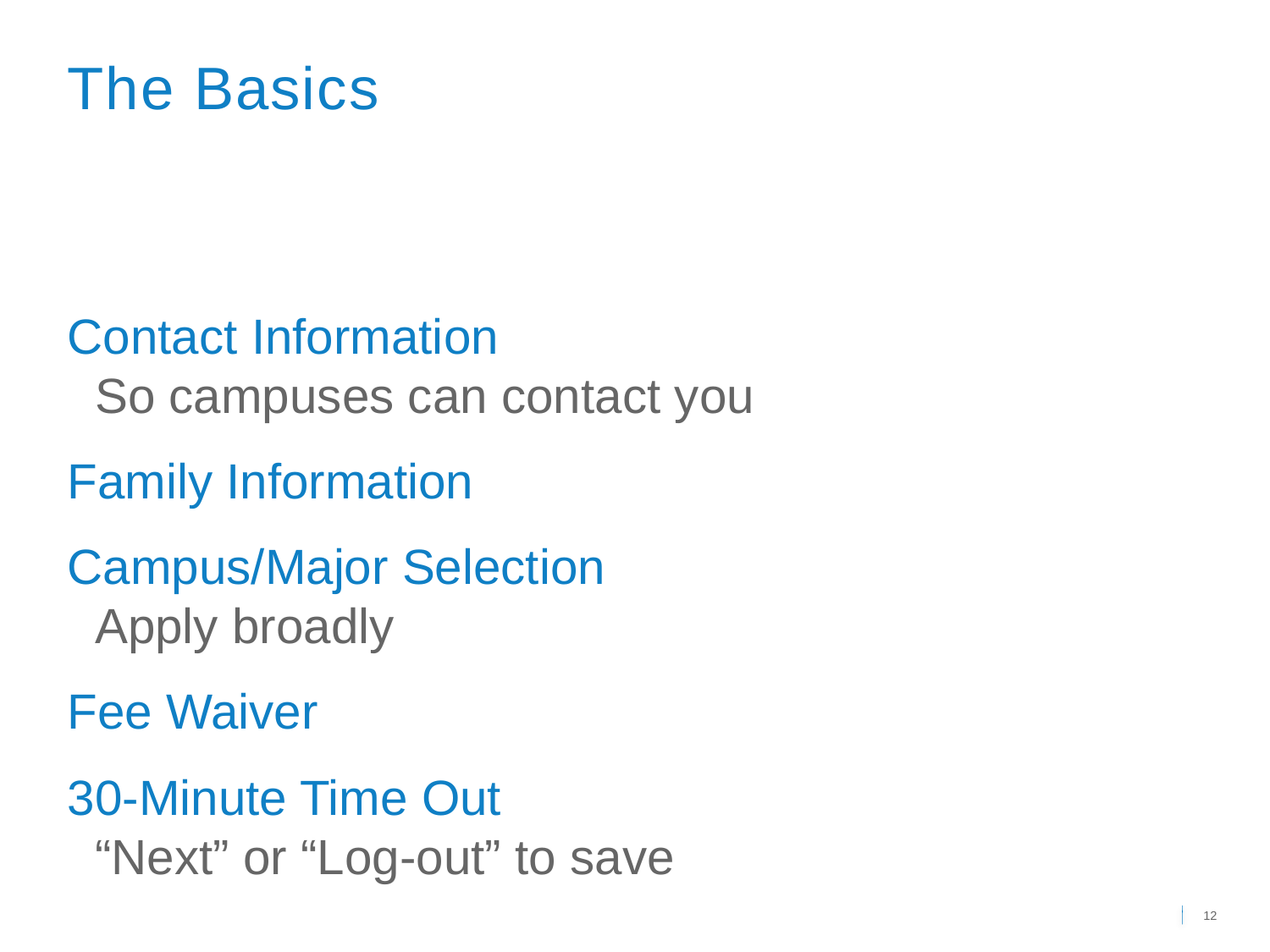

The Basics
Contact Information
  So campuses can contact you
Family Information
Campus/Major Selection
  Apply broadly
Fee Waiver
30-Minute Time Out
  “Next” or “Log-out” to save
12